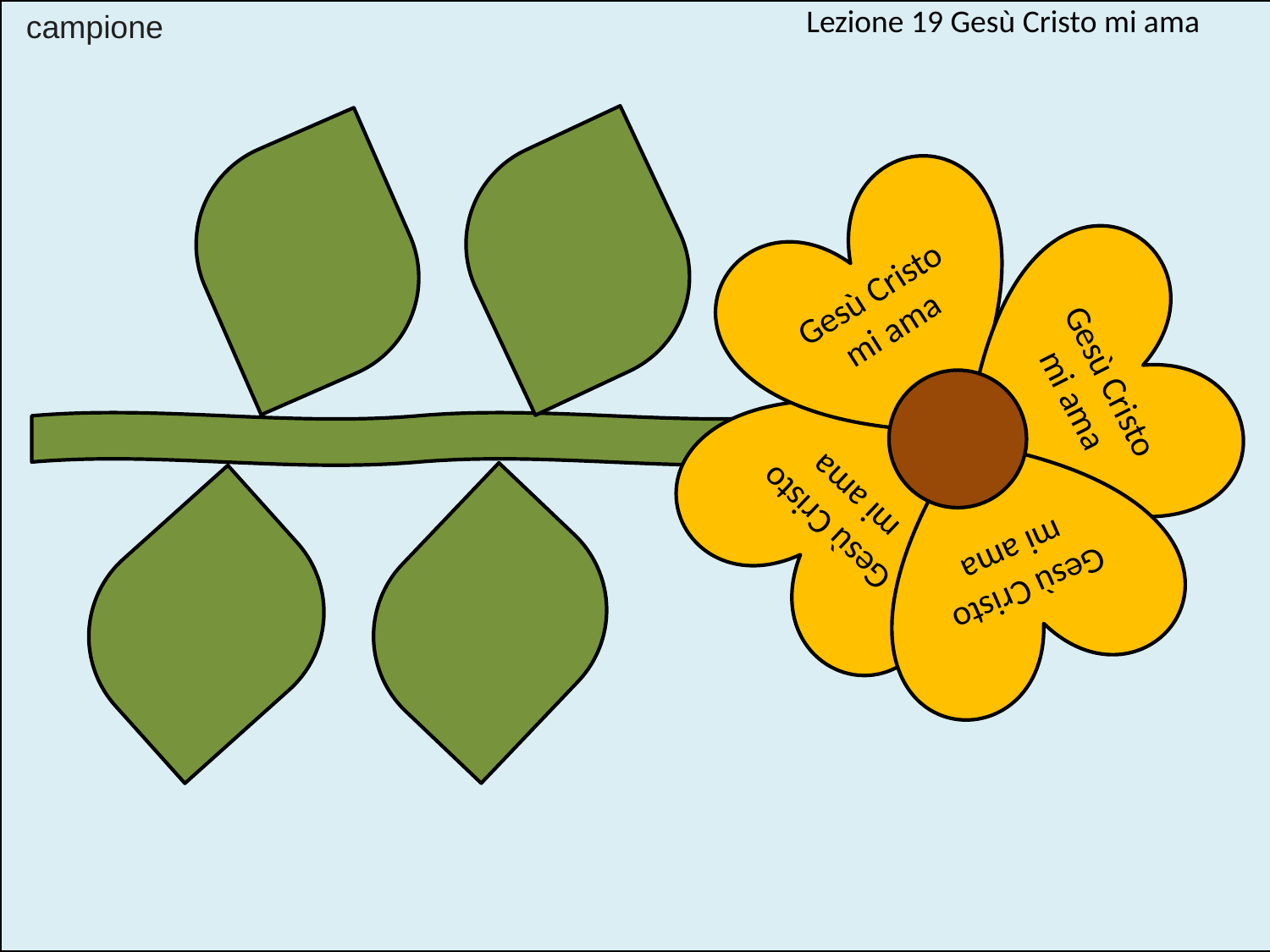

Lezione 19 Gesù Cristo mi ama

campione

Gesù Cristo mi ama
Gesù Cristo mi ama

Gesù Cristo mi ama

Gesù Cristo mi ama